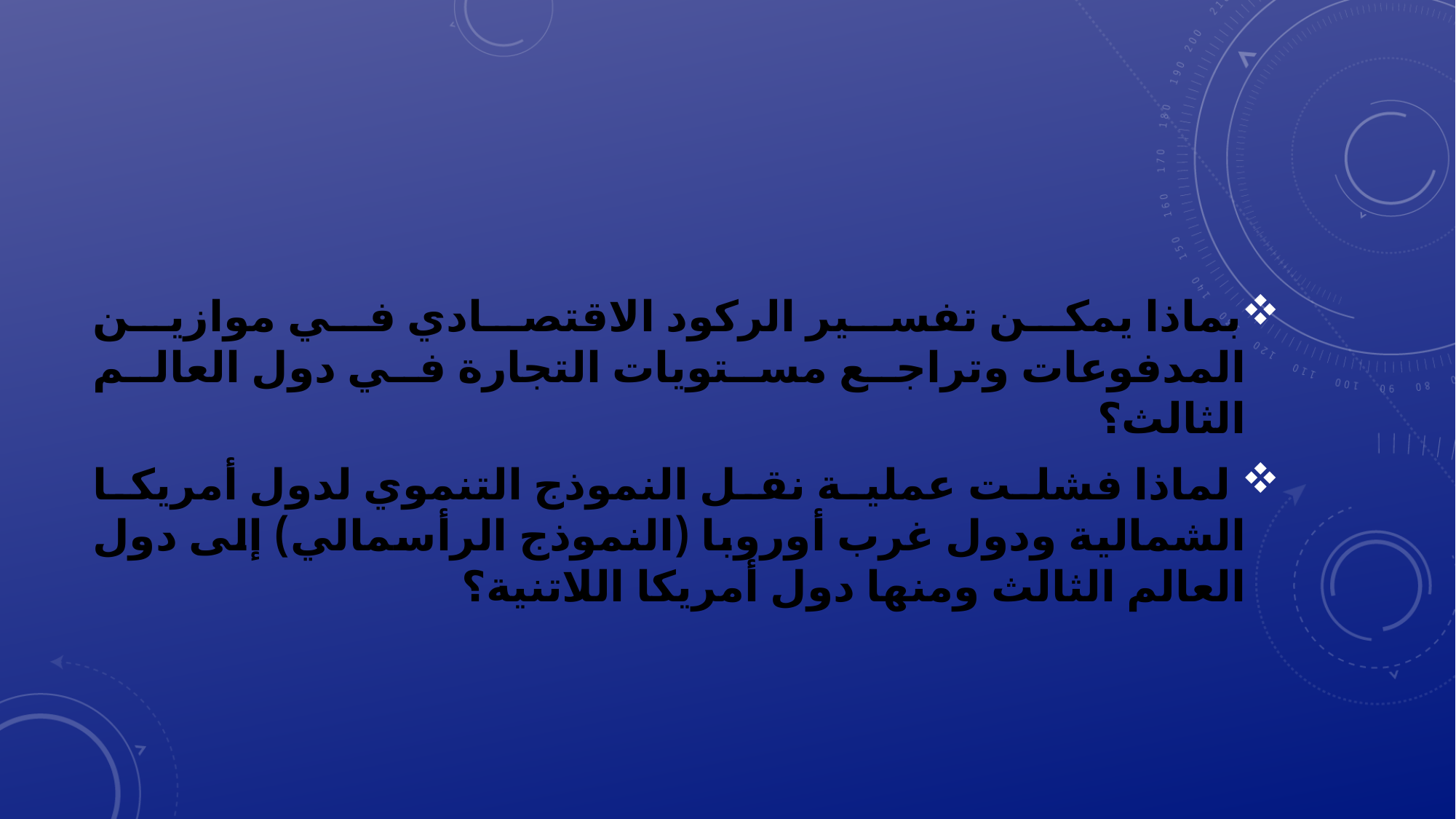

بماذا يمكن تفسير الركود الاقتصادي في موازين المدفوعات وتراجع مستويات التجارة في دول العالم الثالث؟
 لماذا فشلت عملية نقل النموذج التنموي لدول أمريكا الشمالية ودول غرب أوروبا (النموذج الرأسمالي) إلى دول العالم الثالث ومنها دول أمريكا اللاتنية؟